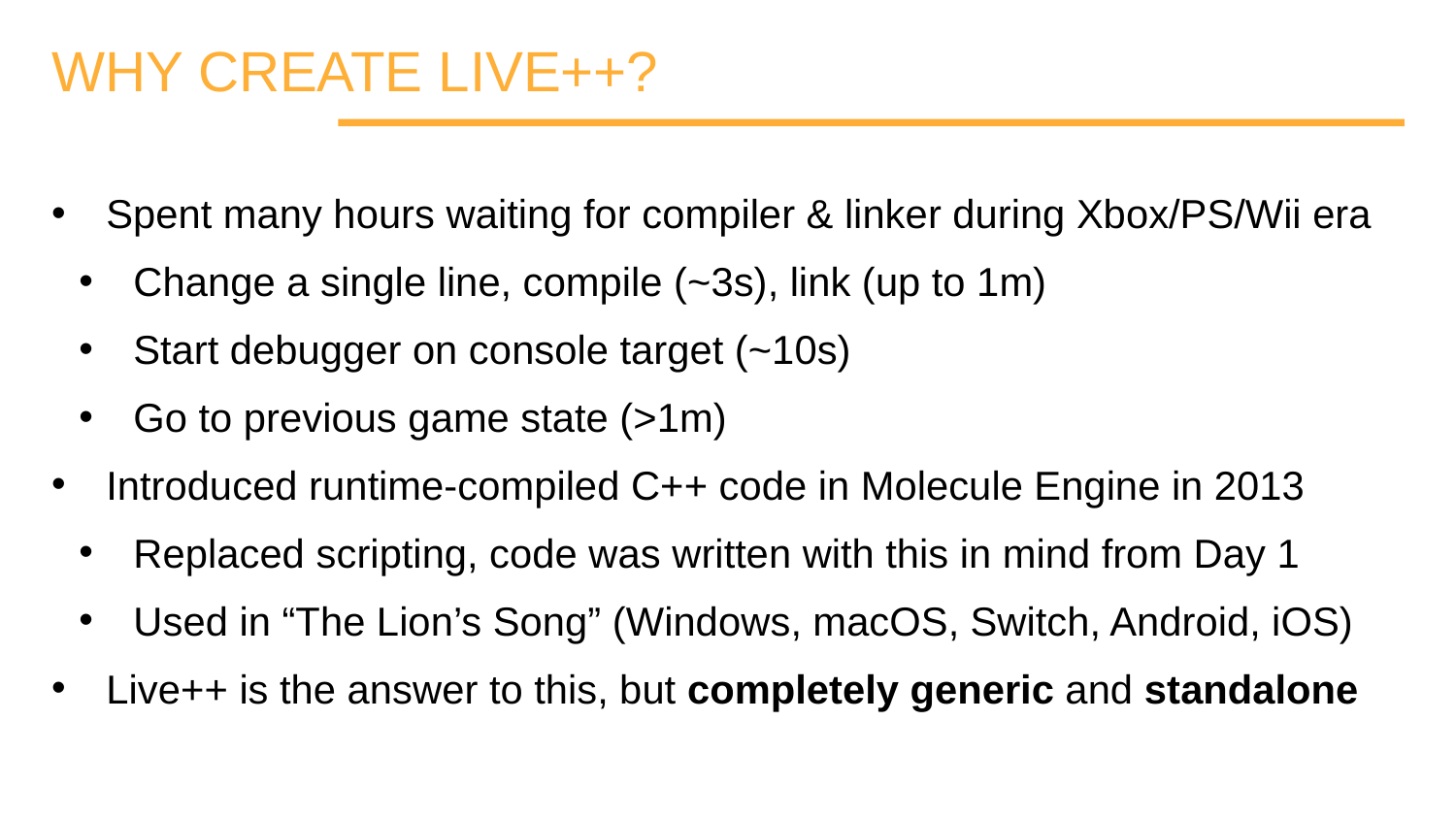

WHY CREATE LIVE++?

Spent many hours waiting for compiler & linker during Xbox/PS/Wii era
Change a single line, compile (~3s), link (up to 1m)
Start debugger on console target (~10s)
Go to previous game state (>1m)
Introduced runtime-compiled C++ code in Molecule Engine in 2013
Replaced scripting, code was written with this in mind from Day 1
Used in “The Lion’s Song” (Windows, macOS, Switch, Android, iOS)
Live++ is the answer to this, but completely generic and standalone